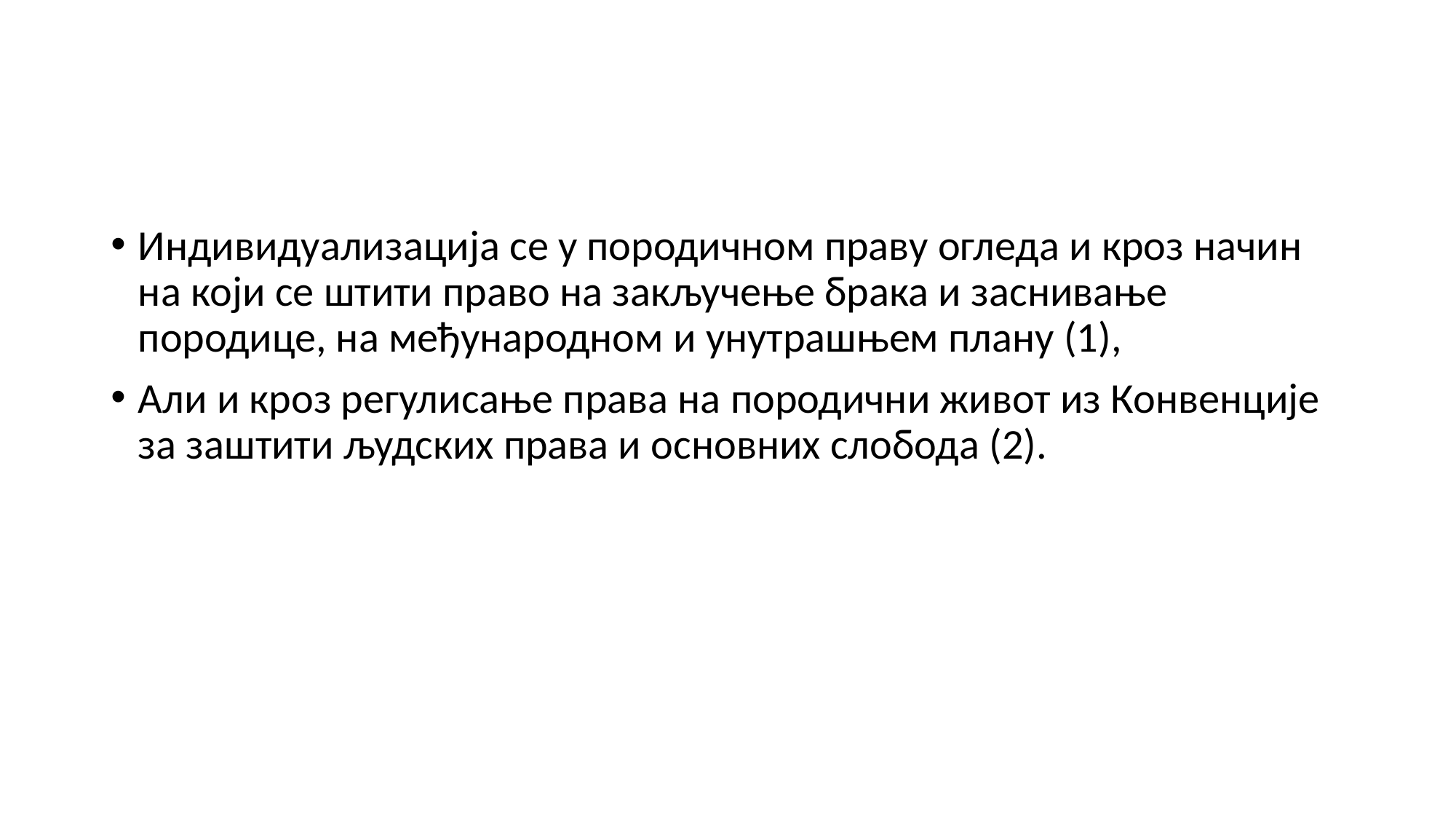

#
Индивидуализација се у породичном праву огледа и кроз начин на који се штити право на закључење брака и заснивање породице, на међународном и унутрашњем плану (1),
Али и кроз регулисање права на породични живот из Конвенције за заштити људских права и основних слобода (2).